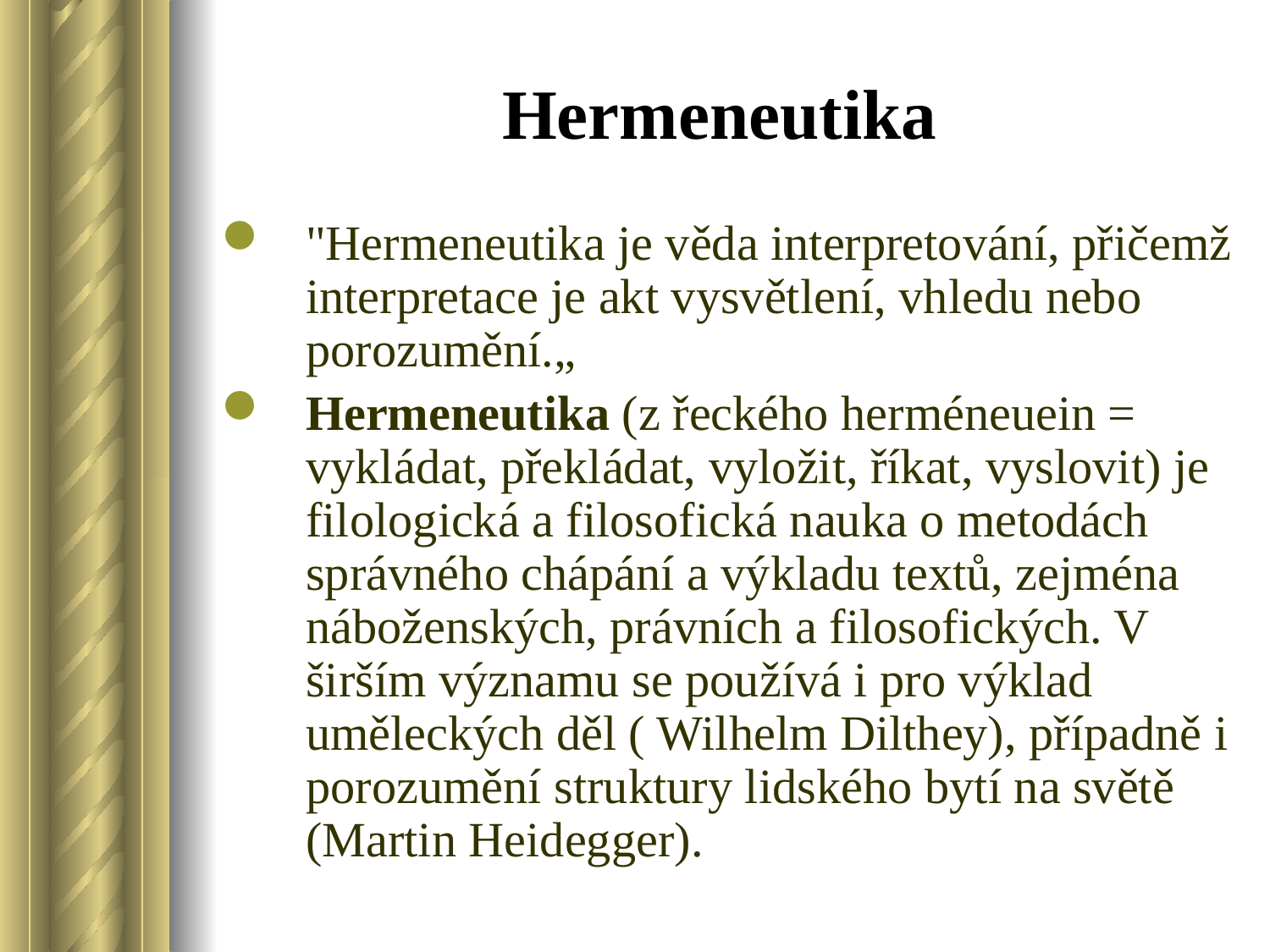

# Hermeneutika
"Hermeneutika je věda interpretování, přičemž interpretace je akt vysvětlení, vhledu nebo porozumění.„
Hermeneutika (z řeckého herméneuein = vykládat, překládat, vyložit, říkat, vyslovit) je filologická a filosofická nauka o metodách správného chápání a výkladu textů, zejména náboženských, právních a filosofických. V širším významu se používá i pro výklad uměleckých děl ( Wilhelm Dilthey), případně i porozumění struktury lidského bytí na světě (Martin Heidegger).